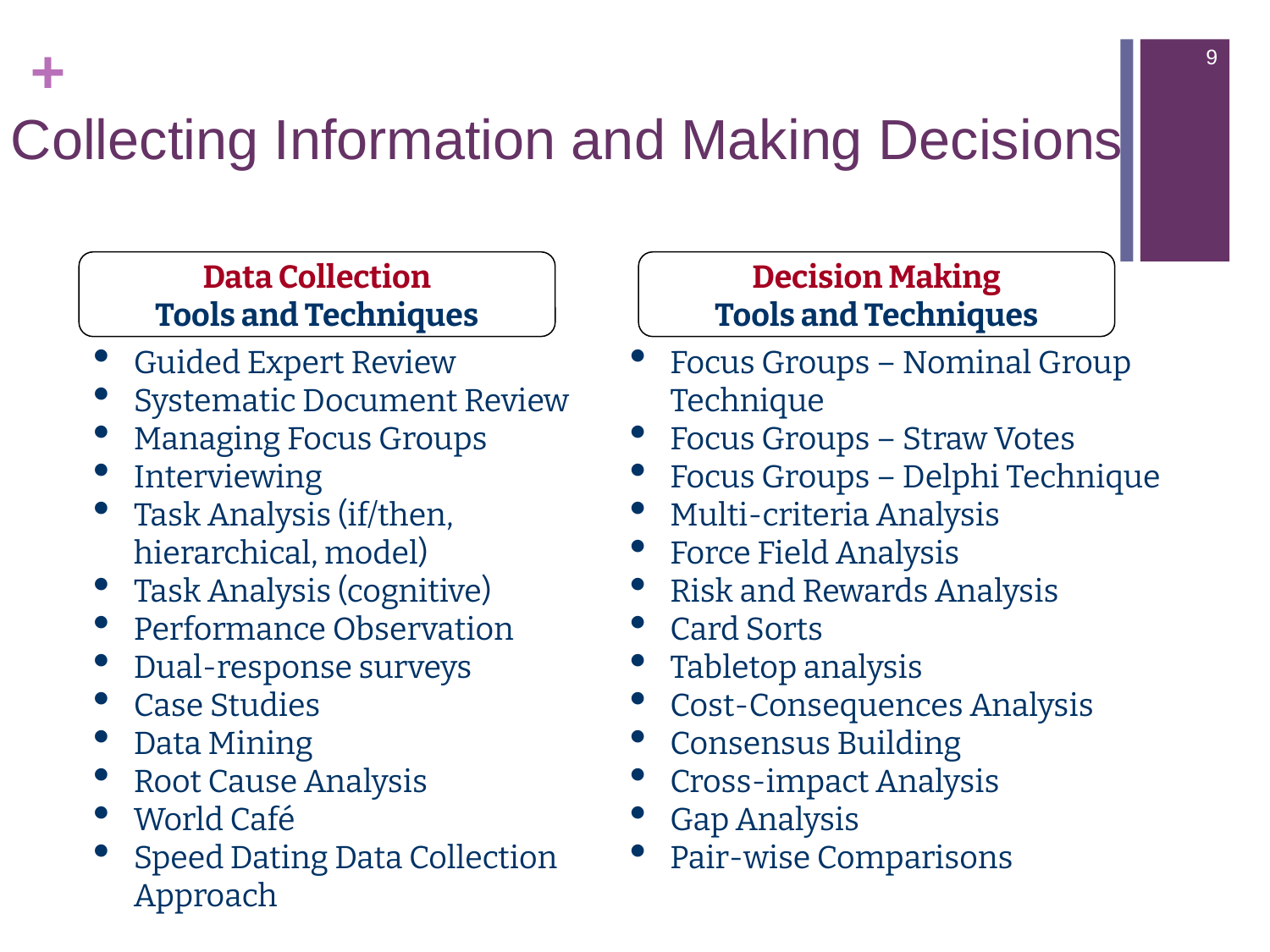

9
# Collecting Information and Making Decisions
Data Collection
Tools and Techniques
Decision Making
Tools and Techniques

Guided Expert Review
Systematic Document Review
Managing Focus Groups
Interviewing
Task Analysis (if/then, hierarchical, model)
Task Analysis (cognitive)
Performance Observation
Dual-response surveys
Case Studies
Data Mining
Root Cause Analysis
World Café
Speed Dating Data Collection Approach

Focus Groups – Nominal Group Technique
Focus Groups – Straw Votes
Focus Groups – Delphi Technique
Multi-criteria Analysis
Force Field Analysis
Risk and Rewards Analysis
Card Sorts
Tabletop analysis
Cost-Consequences Analysis
Consensus Building
Cross-impact Analysis
Gap Analysis
Pair-wise Comparisons